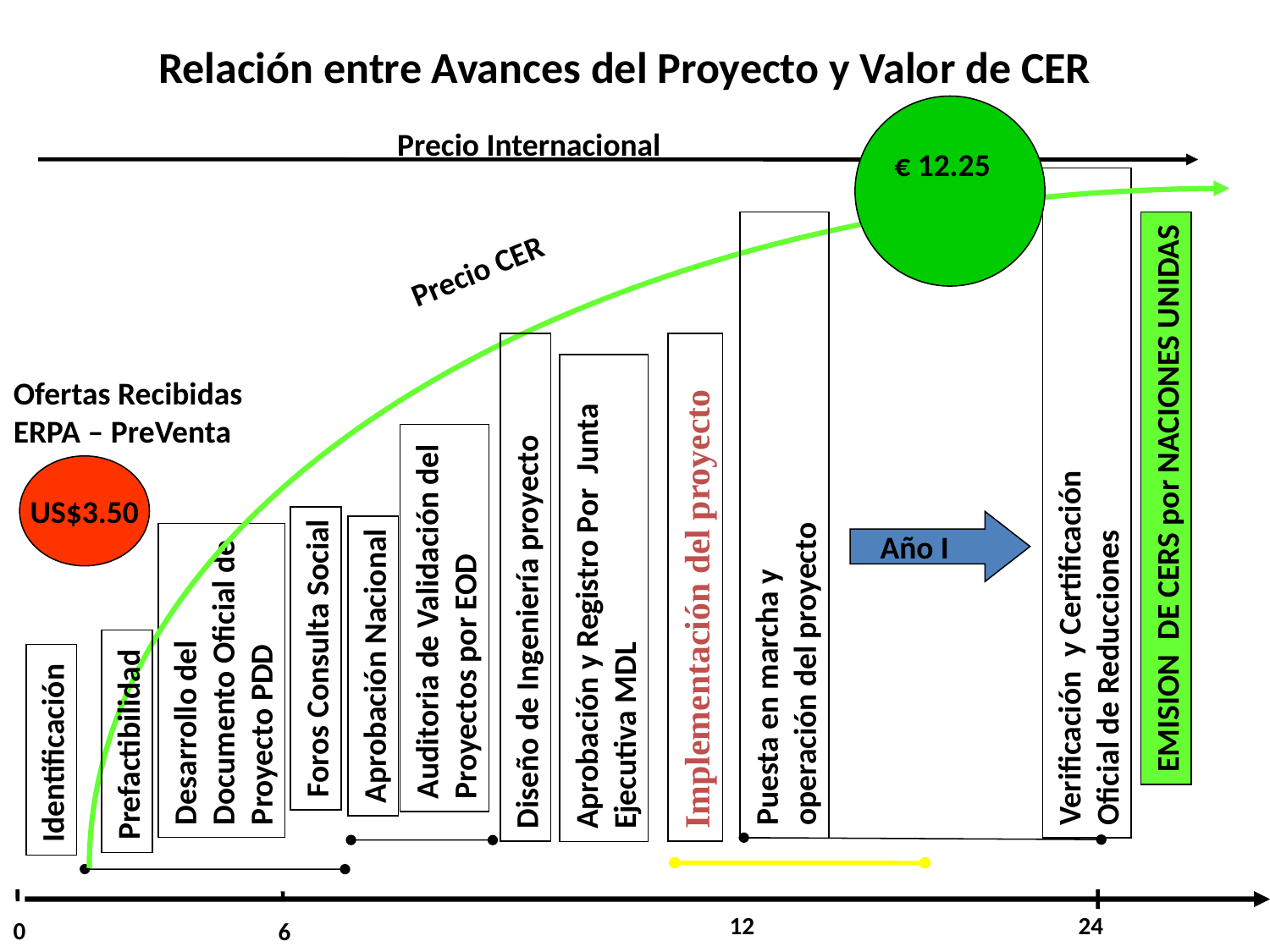

Relación entre Avances del Proyecto y Valor de CER

Precio Internacional
€ 12.25

Precio CER
Verificación  y Certificación
Oficial de Reducciones
EMISION  DE CERS por NACIONES UNIDAS
Puesta en marcha y
operación del proyecto

Año I
Aprobación y Registro Por  Junta Ejecutiva MDL
Implementación del proyecto
Diseño de Ingeniería proyecto
Auditoria de Validación del
Proyectos por EOD
Desarrollo del Documento Oficial de Proyecto PDD
Foros Consulta Social
Aprobación Nacional
Prefactibilidad
Identificación

12
24
0
6
Ofertas Recibidas
ERPA – PreVenta
US$3.50